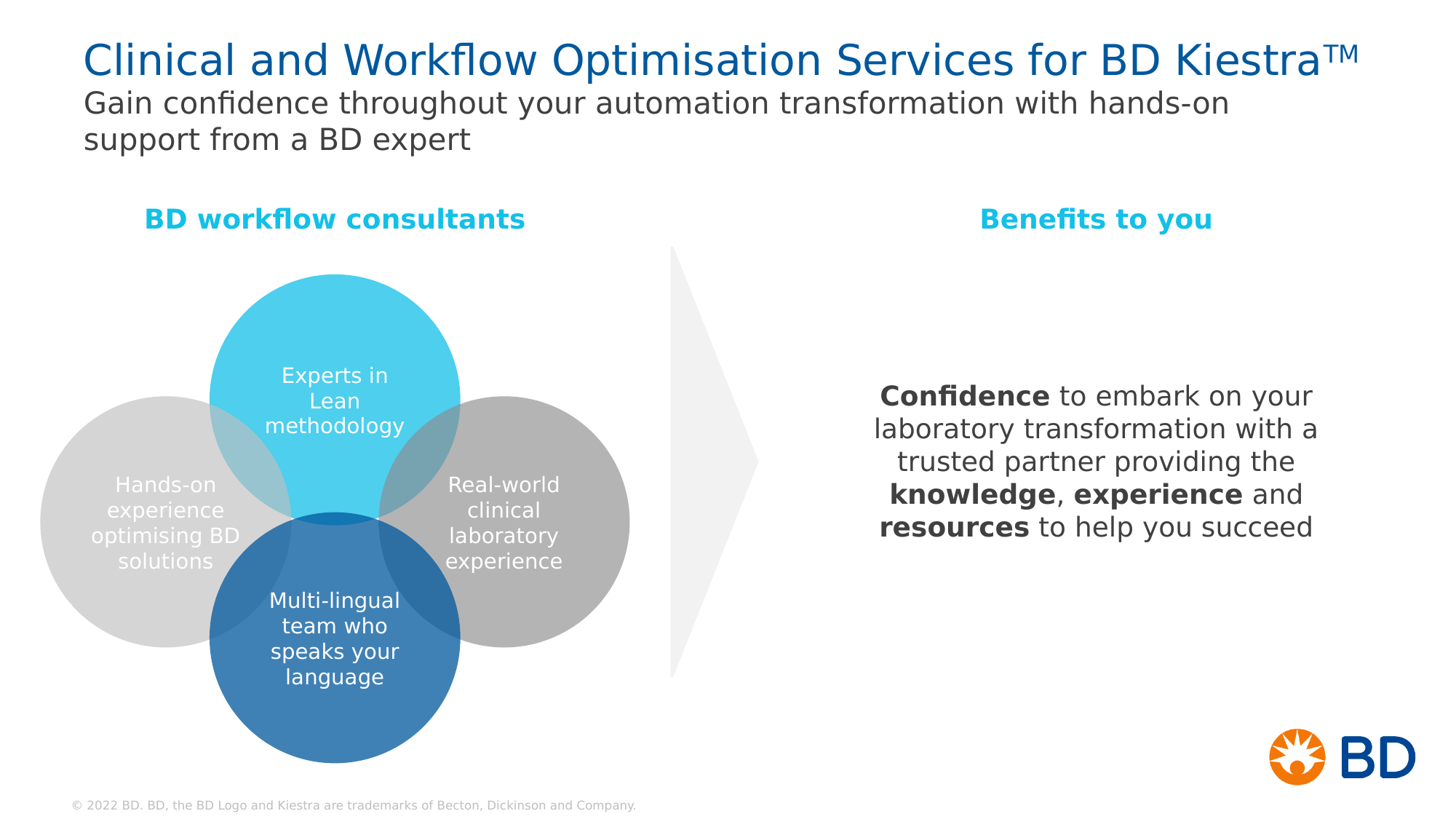

# Clinical and Workflow Optimisation Services for BD KiestraTM Gain confidence throughout your automation transformation with hands-on support from a BD expert
BD workflow consultants
Benefits to you
Experts in Lean methodology
Confidence to embark on your laboratory transformation with a trusted partner providing the knowledge, experience and resources to help you succeed
Hands-on experience optimising BD solutions
Real-world clinical laboratory experience

Multi-lingual team who speaks your language
© 2022 BD. BD, the BD Logo and Kiestra are trademarks of Becton, Dickinson and Company.